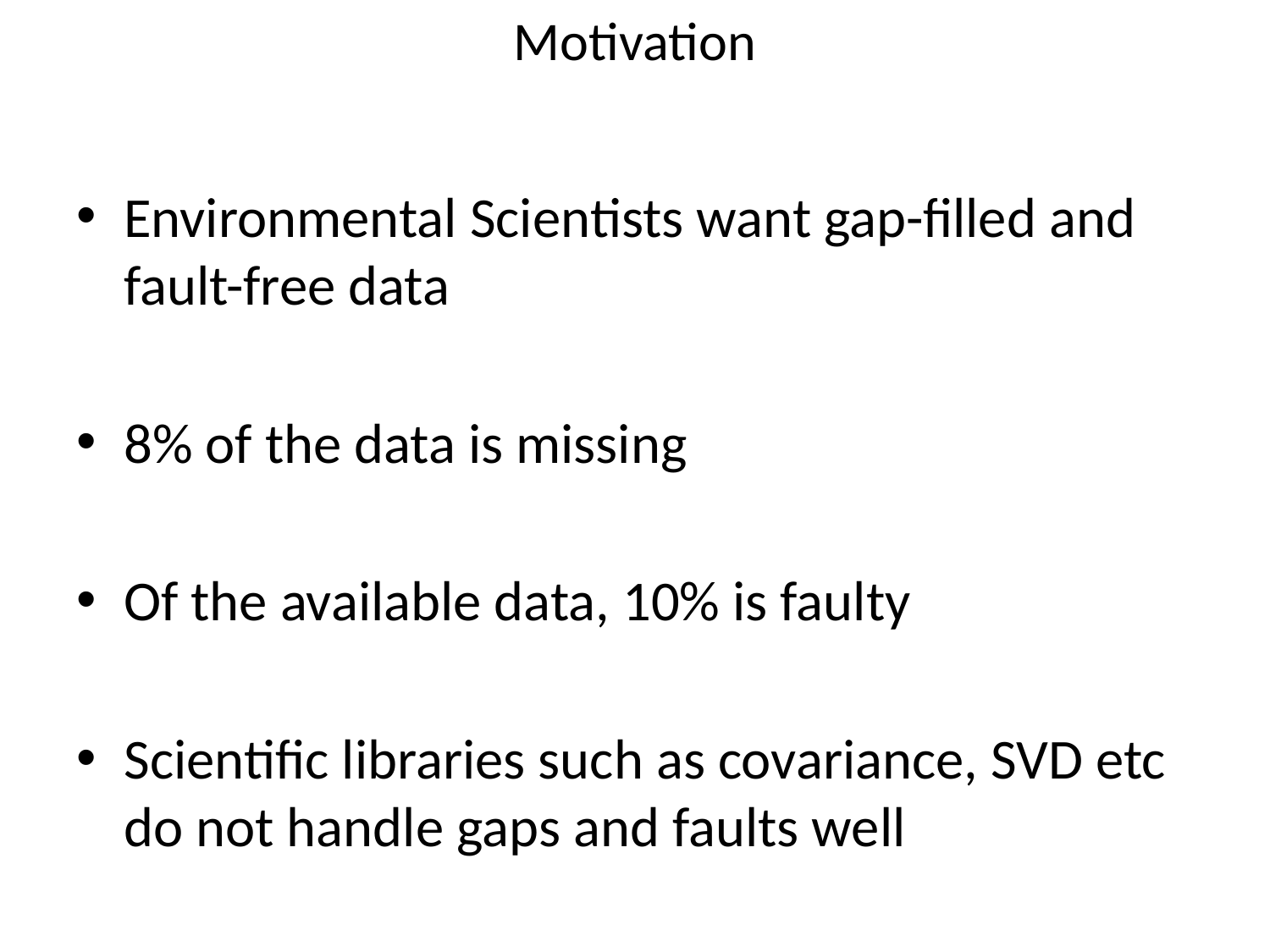

# Motivation

Environmental Scientists want gap-filled and fault-free data

8% of the data is missing

Of the available data, 10% is faulty

Scientific libraries such as covariance, SVD etc do not handle gaps and faults well